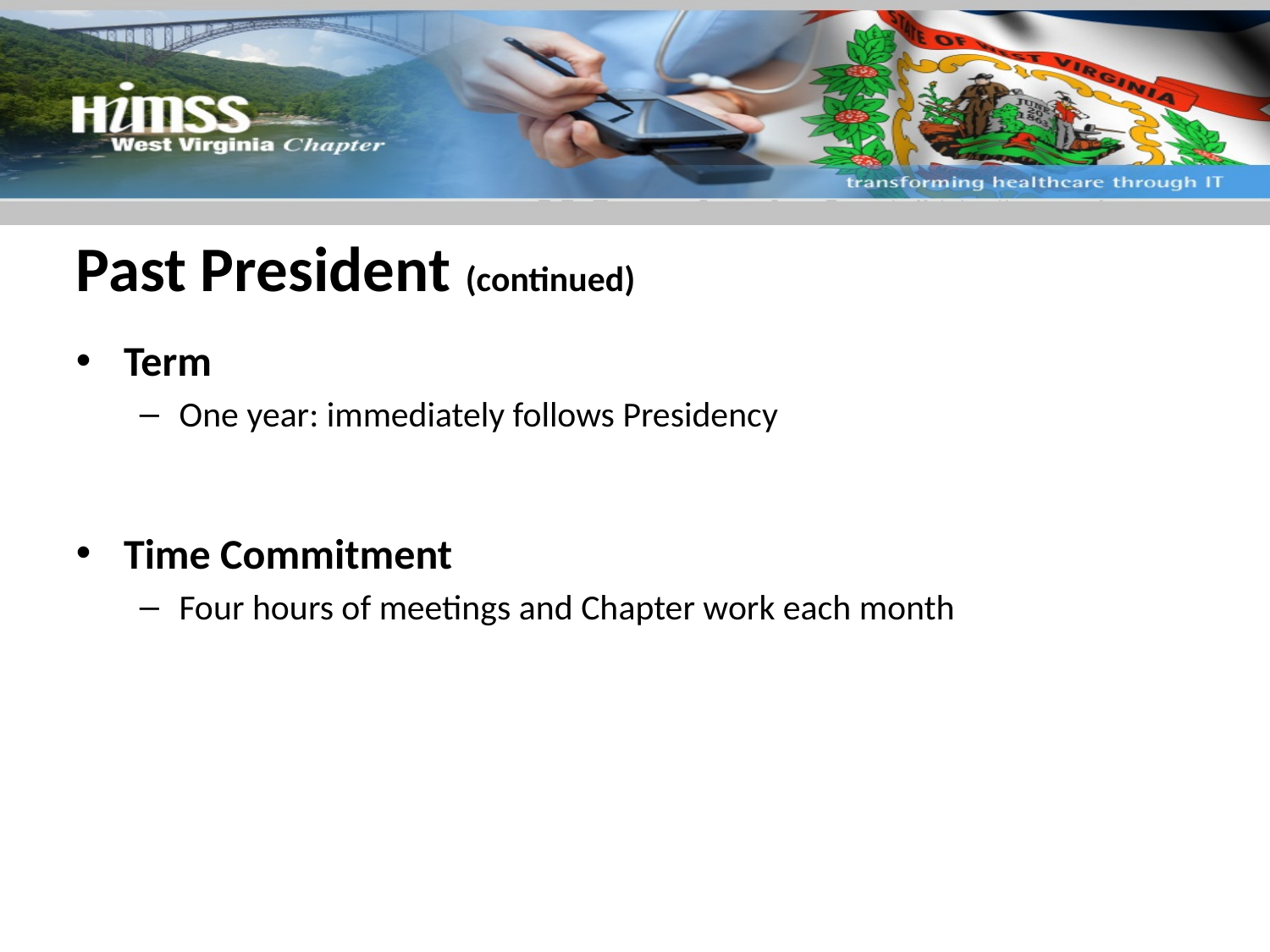

# Past President (continued)
Term
One year: immediately follows Presidency

Time Commitment
Four hours of meetings and Chapter work each month